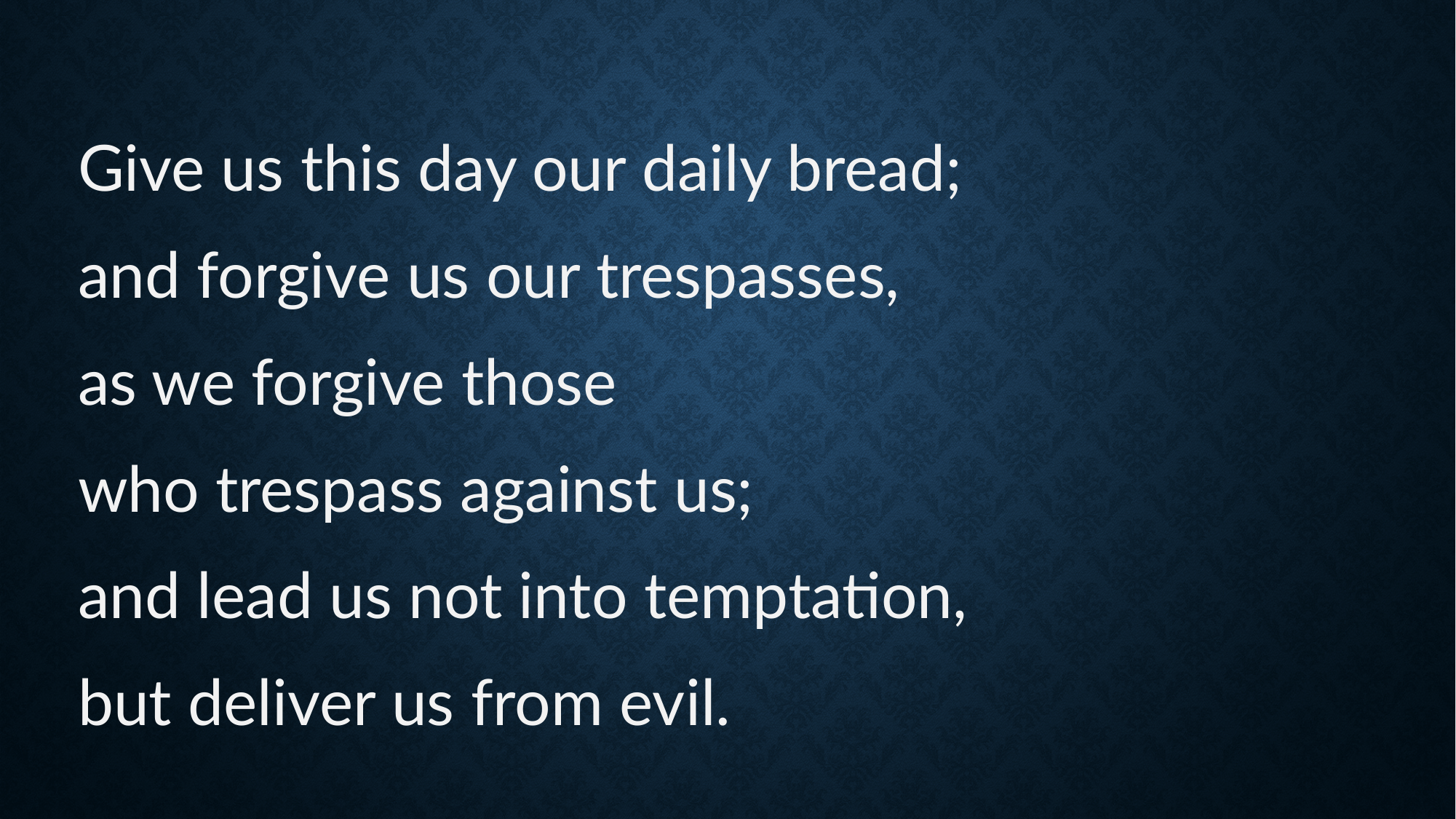

Give us this day our daily bread;
and forgive us our trespasses,
as we forgive those
who trespass against us;
and lead us not into temptation,
but deliver us from evil.